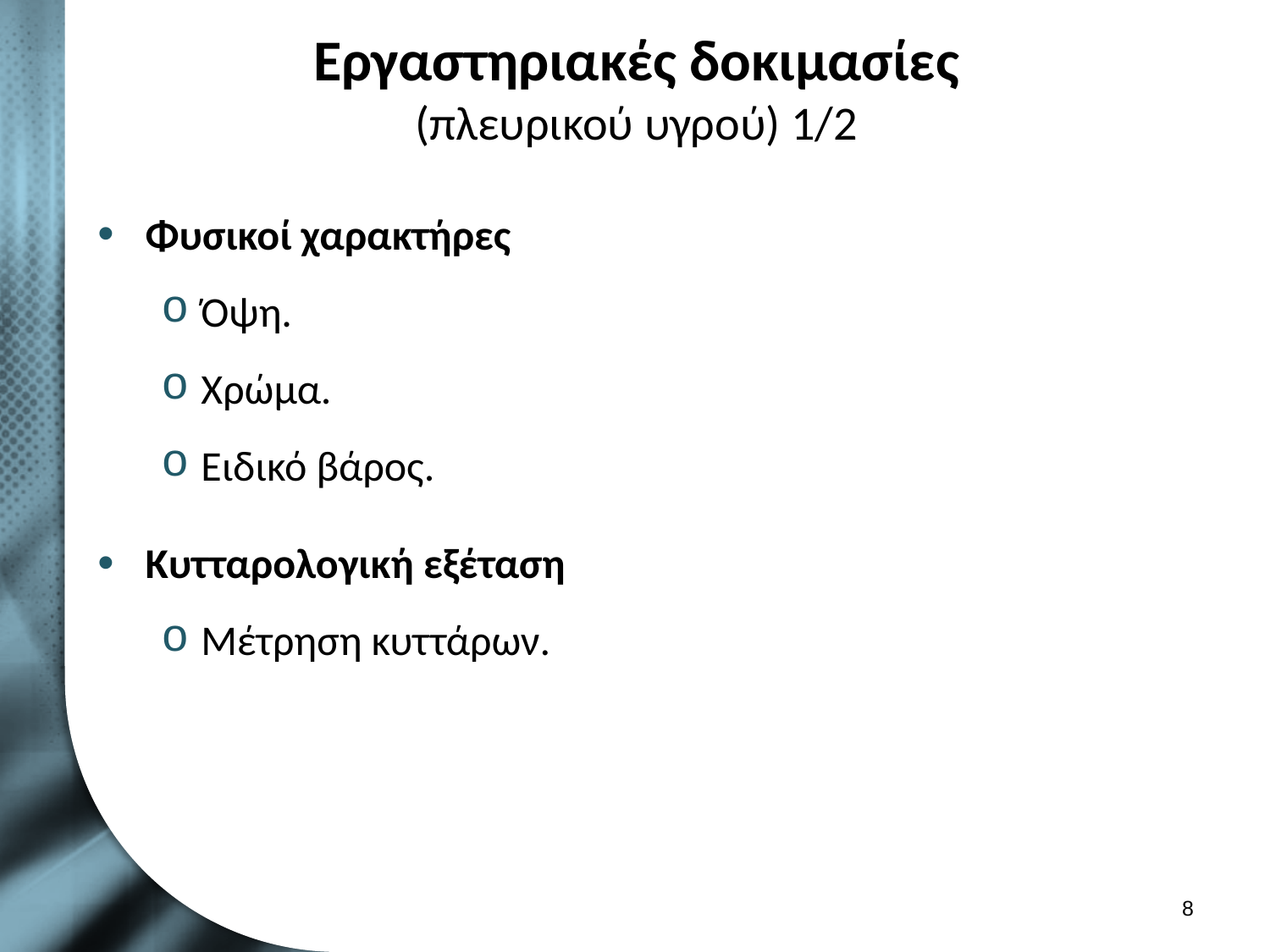

# Εργαστηριακές δοκιμασίες (πλευρικού υγρού) 1/2
Φυσικοί χαρακτήρες
Όψη.
Χρώμα.
Ειδικό βάρος.
Κυτταρολογική εξέταση
Μέτρηση κυττάρων.
8